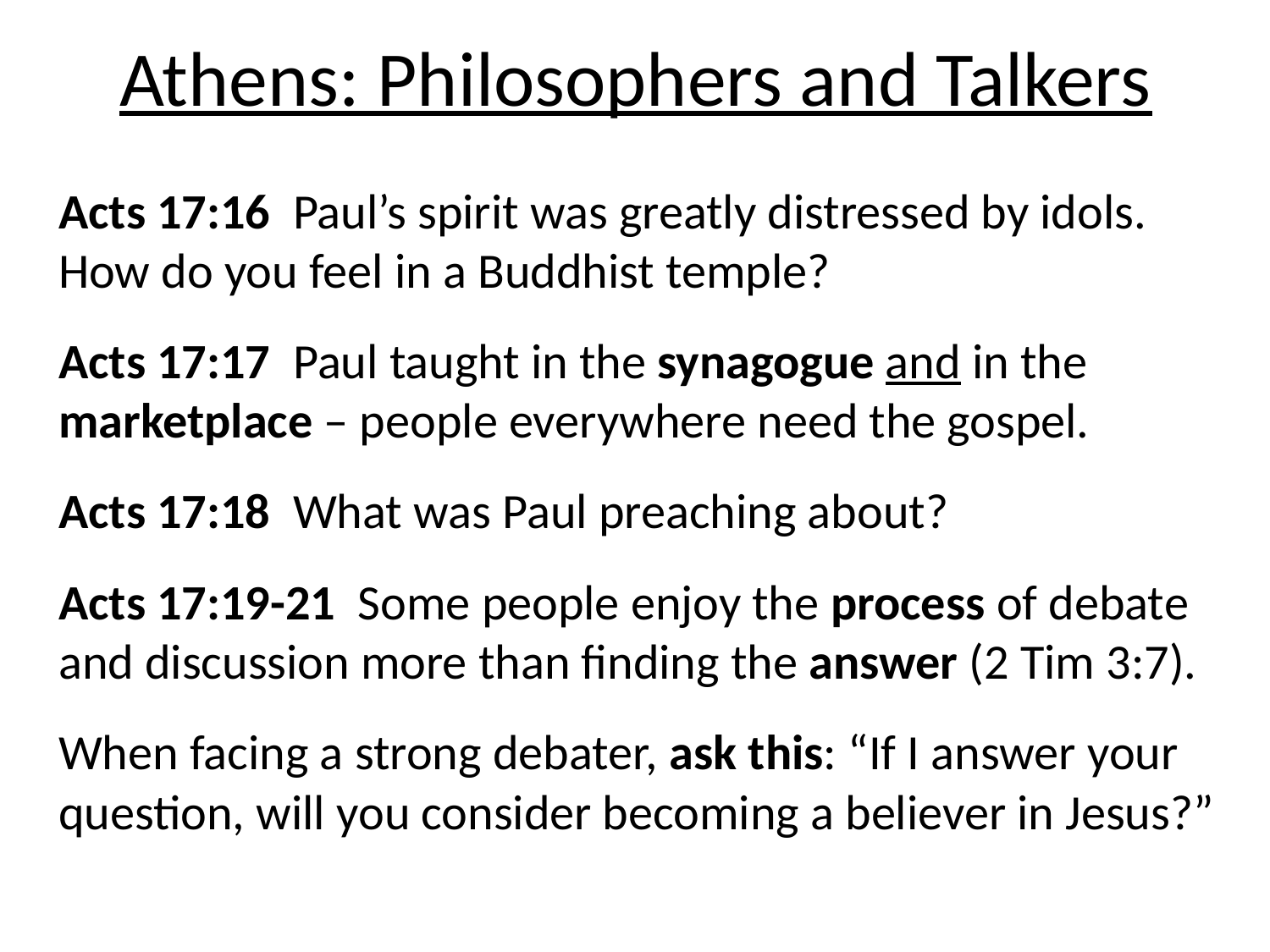

# Athens: Philosophers and Talkers
Acts 17:16  Paul’s spirit was greatly distressed by idols.  How do you feel in a Buddhist temple?
Acts 17:17  Paul taught in the synagogue and in the marketplace – people everywhere need the gospel.
Acts 17:18  What was Paul preaching about?
Acts 17:19-21  Some people enjoy the process of debate and discussion more than finding the answer (2 Tim 3:7).
When facing a strong debater, ask this: “If I answer your question, will you consider becoming a believer in Jesus?”